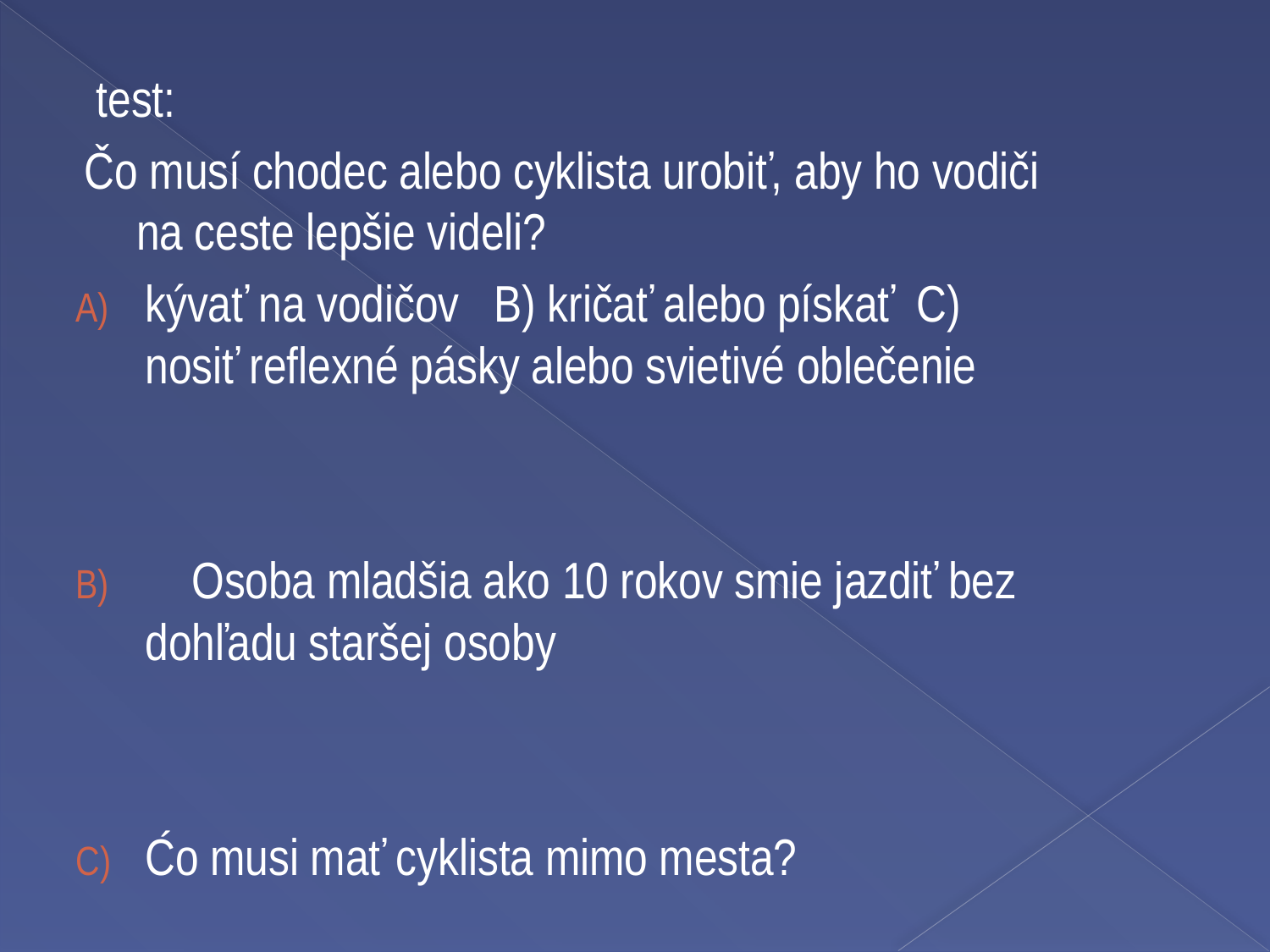

test:
Čo musí chodec alebo cyklista urobiť, aby ho vodiči na ceste lepšie videli?
kývať na vodičov   B) kričať alebo pískať  C) nosiť reflexné pásky alebo svietivé oblečenie

    Osoba mladšia ako 10 rokov smie jazdiť bez dohľadu staršej osoby

Ćo musi mať cyklista mimo mesta?